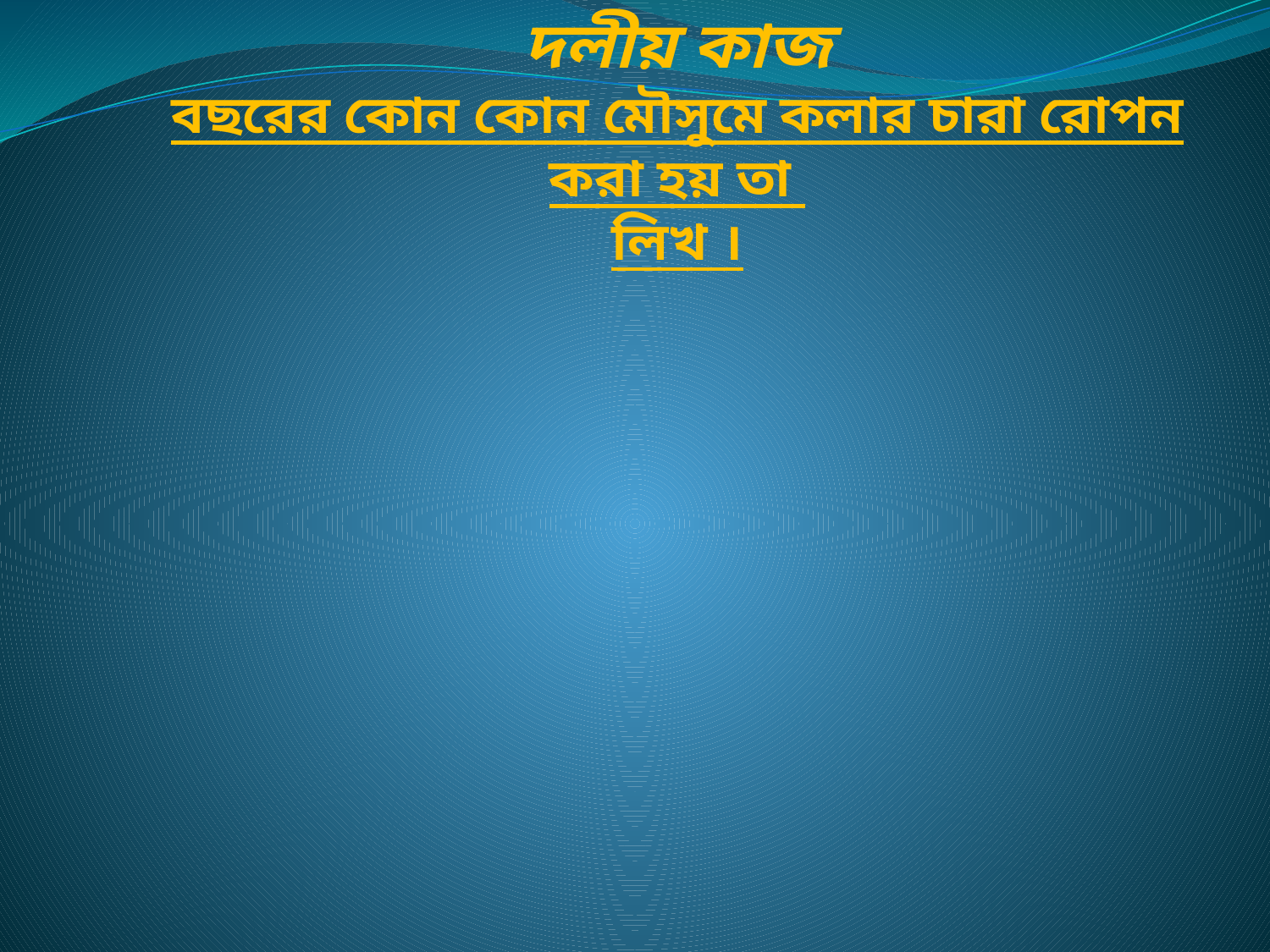

# দলীয় কাজ বছরের কোন কোন মৌসুমে কলার চারা রোপন করা হয় তা লিখ ।